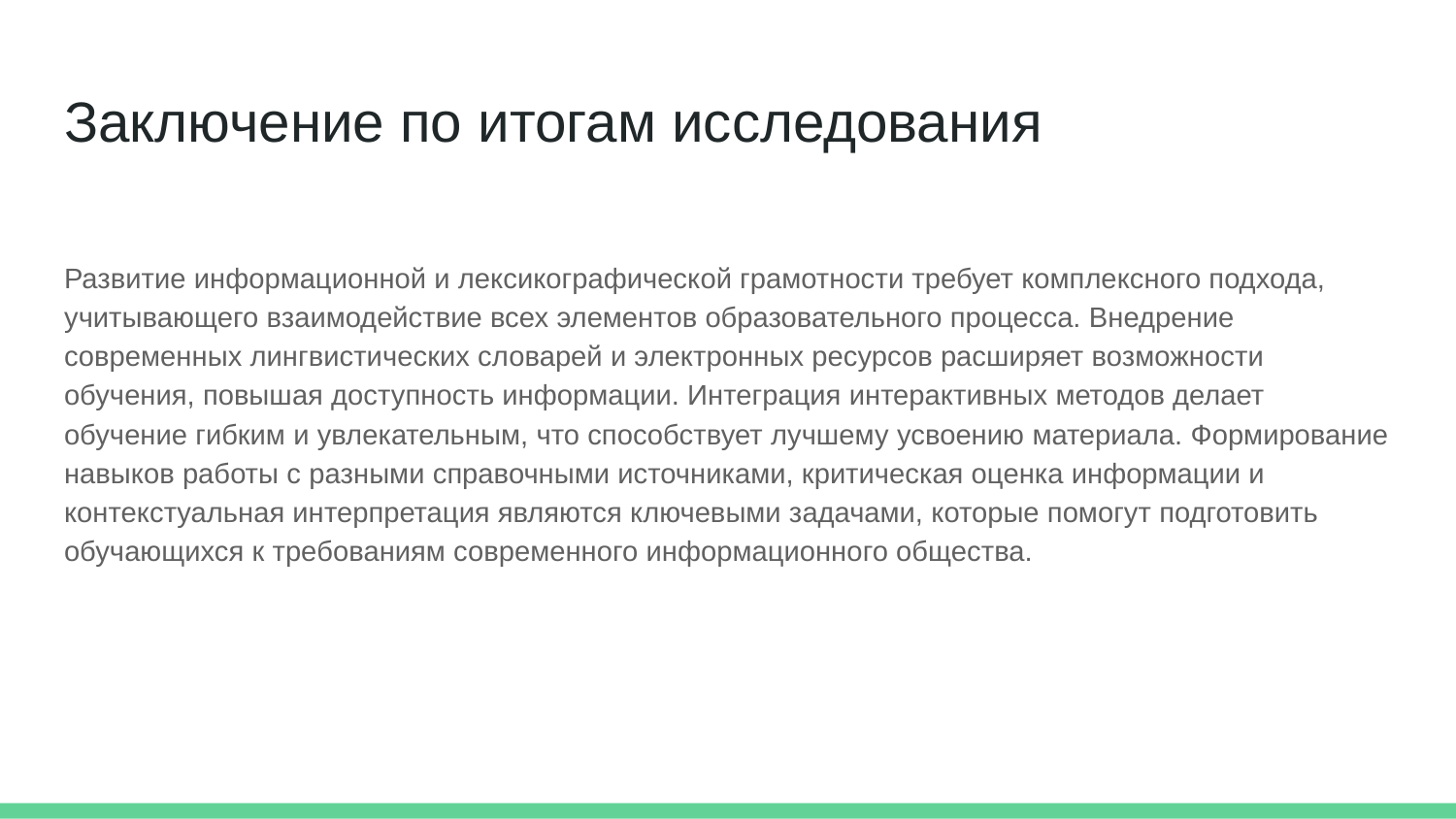

# Заключение по итогам исследования
Развитие информационной и лексикографической грамотности требует комплексного подхода, учитывающего взаимодействие всех элементов образовательного процесса. Внедрение современных лингвистических словарей и электронных ресурсов расширяет возможности обучения, повышая доступность информации. Интеграция интерактивных методов делает обучение гибким и увлекательным, что способствует лучшему усвоению материала. Формирование навыков работы с разными справочными источниками, критическая оценка информации и контекстуальная интерпретация являются ключевыми задачами, которые помогут подготовить обучающихся к требованиям современного информационного общества.
15